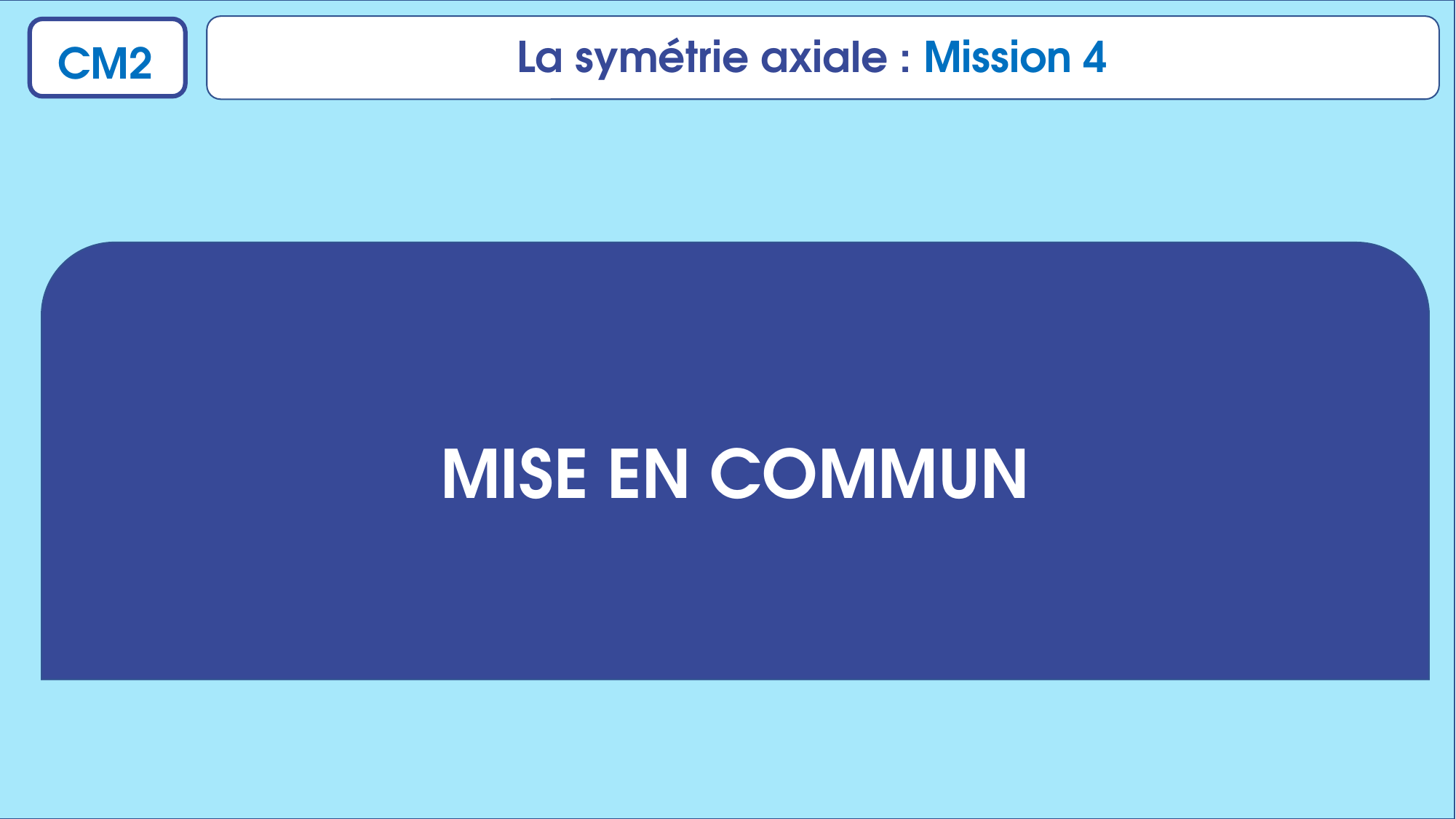

La symétrie axiale : Mission 4

CM2
MISE EN COMMUN
www.maitresseherisson.com